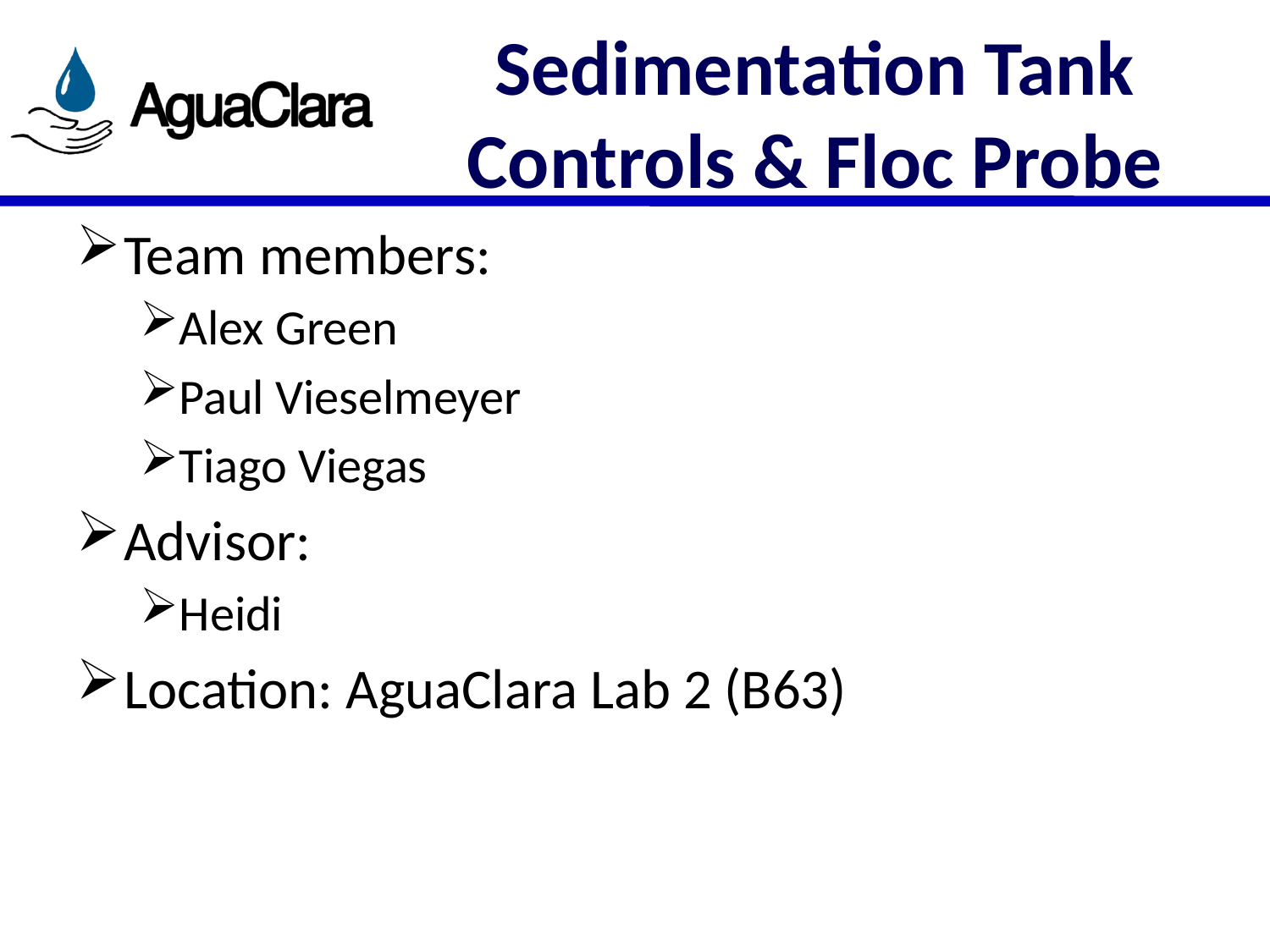

# Sedimentation Tank Controls & Floc Probe
Team members:
Alex Green
Paul Vieselmeyer
Tiago Viegas
Advisor:
Heidi
Location: AguaClara Lab 2 (B63)